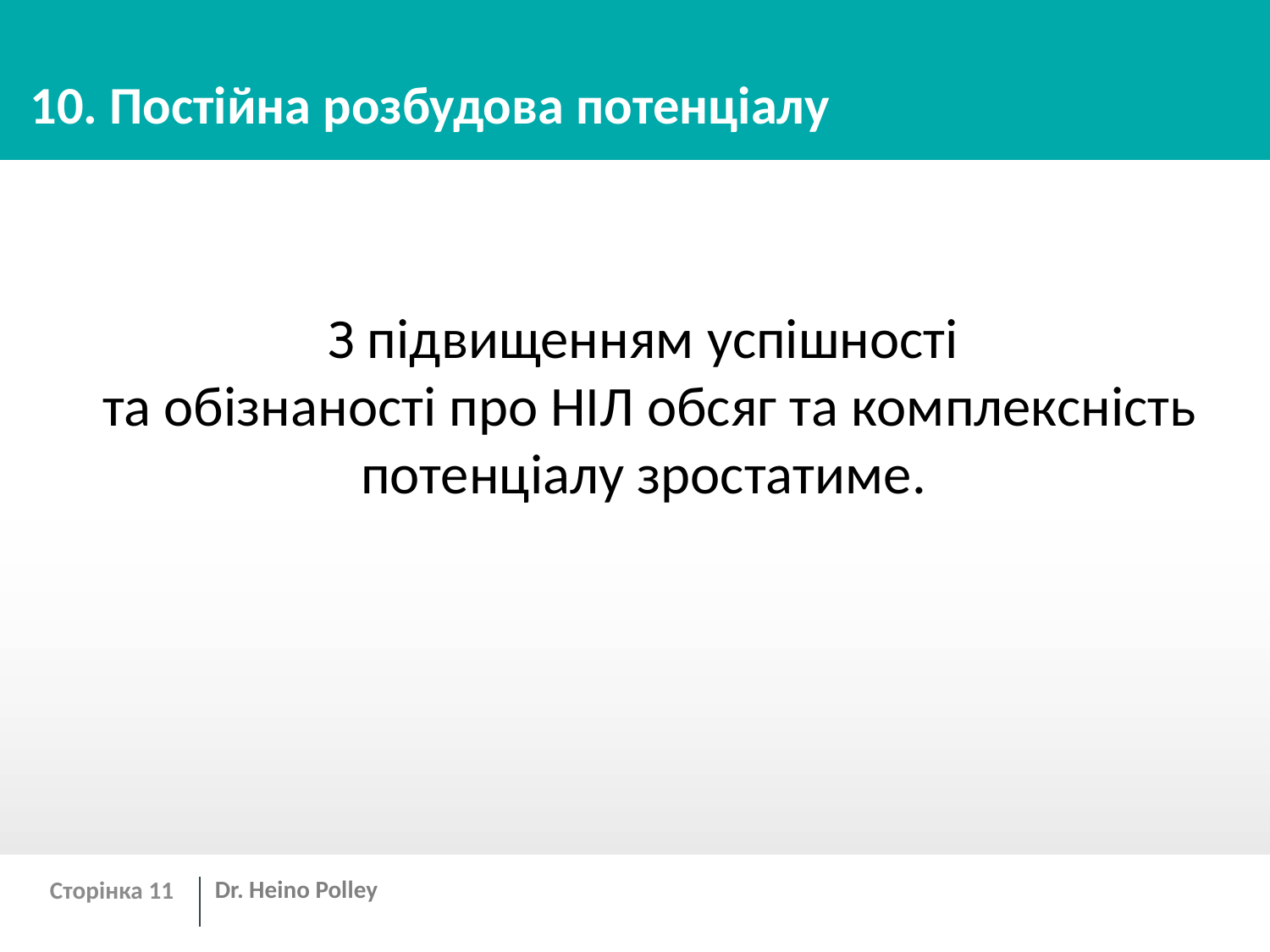

# 10. Постійна розбудова потенціалу
З підвищенням успішності
та обізнаності про НІЛ обсяг та комплексність потенціалу зростатиме.
Сторінка 11